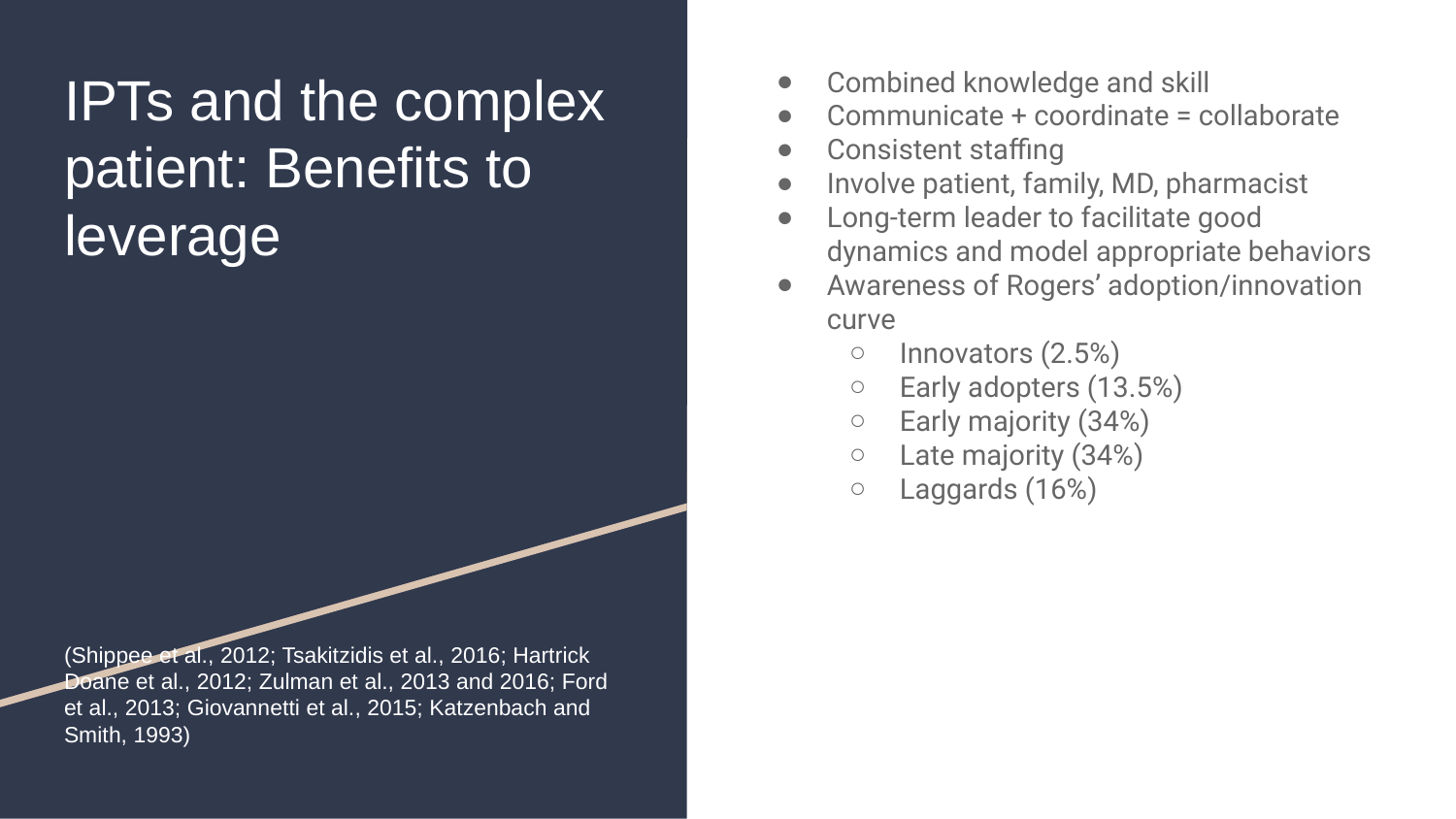

# IPTs and the complex patient: Benefits to leverage

(Shippee et al., 2012; Tsakitzidis et al., 2016; Hartrick Doane et al., 2012; Zulman et al., 2013 and 2016; Ford et al., 2013; Giovannetti et al., 2015; Katzenbach and Smith, 1993)
Combined knowledge and skill
Communicate + coordinate = collaborate
Consistent staffing
Involve patient, family, MD, pharmacist
Long-term leader to facilitate good dynamics and model appropriate behaviors
Awareness of Rogers’ adoption/innovation curve
Innovators (2.5%)
Early adopters (13.5%)
Early majority (34%)
Late majority (34%)
Laggards (16%)